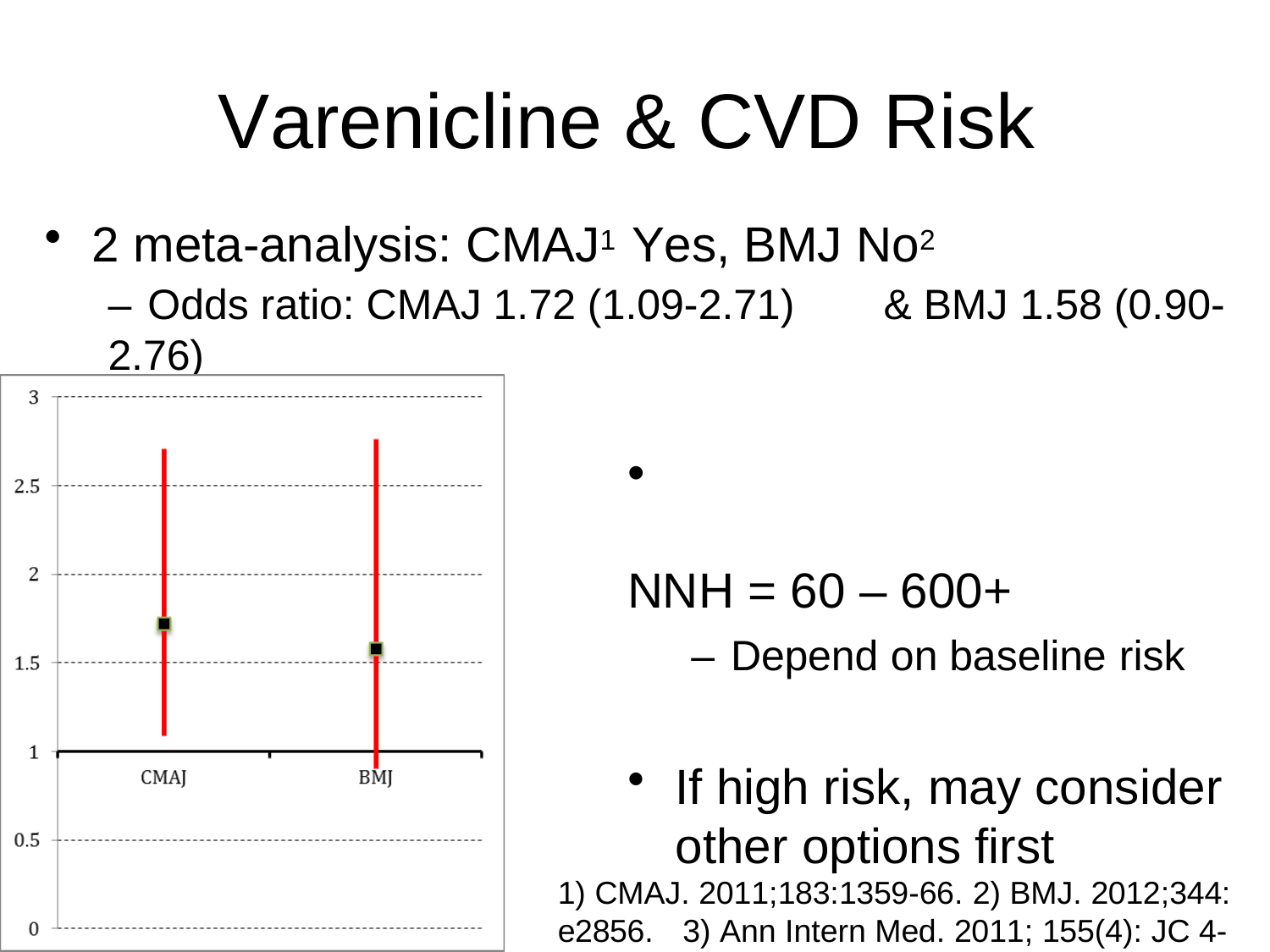

# Varenicline & CVD Risk
2 meta-analysis: CMAJ1  Yes, BMJ No2
– Odds ratio: CMAJ 1.72 (1.09-2.71)	& BMJ 1.58 (0.90-2.76)

•	NNH = 60 – 600+
– Depend on baseline risk

If high risk, may consider other options first

1) CMAJ. 2011;183:1359-66. 2) BMJ. 2012;344:
e2856.	3) Ann Intern Med. 2011; 155(4): JC 4-5.